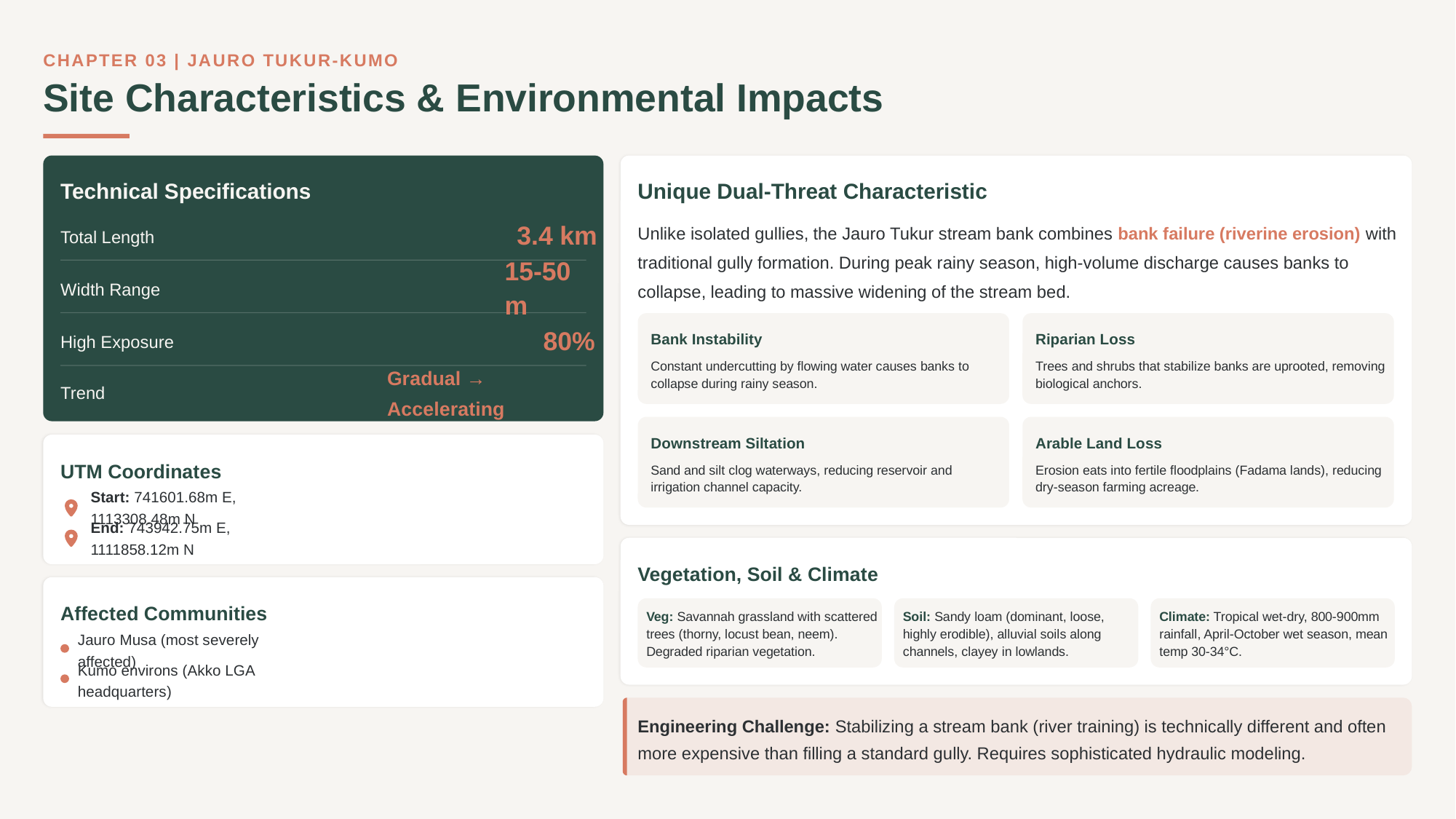

CHAPTER 03 | JAURO TUKUR-KUMO
Site Characteristics & Environmental Impacts

Technical Specifications
Unique Dual-Threat Characteristic
3.4 km
Unlike isolated gullies, the Jauro Tukur stream bank combines bank failure (riverine erosion) with traditional gully formation. During peak rainy season, high-volume discharge causes banks to collapse, leading to massive widening of the stream bed.
Total Length

15-50 m
Width Range

80%
High Exposure
Bank Instability
Riparian Loss
Constant undercutting by flowing water causes banks to collapse during rainy season.
Trees and shrubs that stabilize banks are uprooted, removing biological anchors.

Gradual → Accelerating
Trend

Downstream Siltation
Arable Land Loss

UTM Coordinates
Sand and silt clog waterways, reducing reservoir and irrigation channel capacity.
Erosion eats into fertile floodplains (Fadama lands), reducing dry-season farming acreage.
Start: 741601.68m E, 1113308.48m N

End: 743942.75m E, 1111858.12m N

Vegetation, Soil & Climate

Affected Communities

Veg: Savannah grassland with scattered trees (thorny, locust bean, neem). Degraded riparian vegetation.
Soil: Sandy loam (dominant, loose, highly erodible), alluvial soils along channels, clayey in lowlands.
Climate: Tropical wet-dry, 800-900mm rainfall, April-October wet season, mean temp 30-34°C.
Jauro Musa (most severely affected)

Kumo environs (Akko LGA headquarters)

Engineering Challenge: Stabilizing a stream bank (river training) is technically different and often more expensive than filling a standard gully. Requires sophisticated hydraulic modeling.